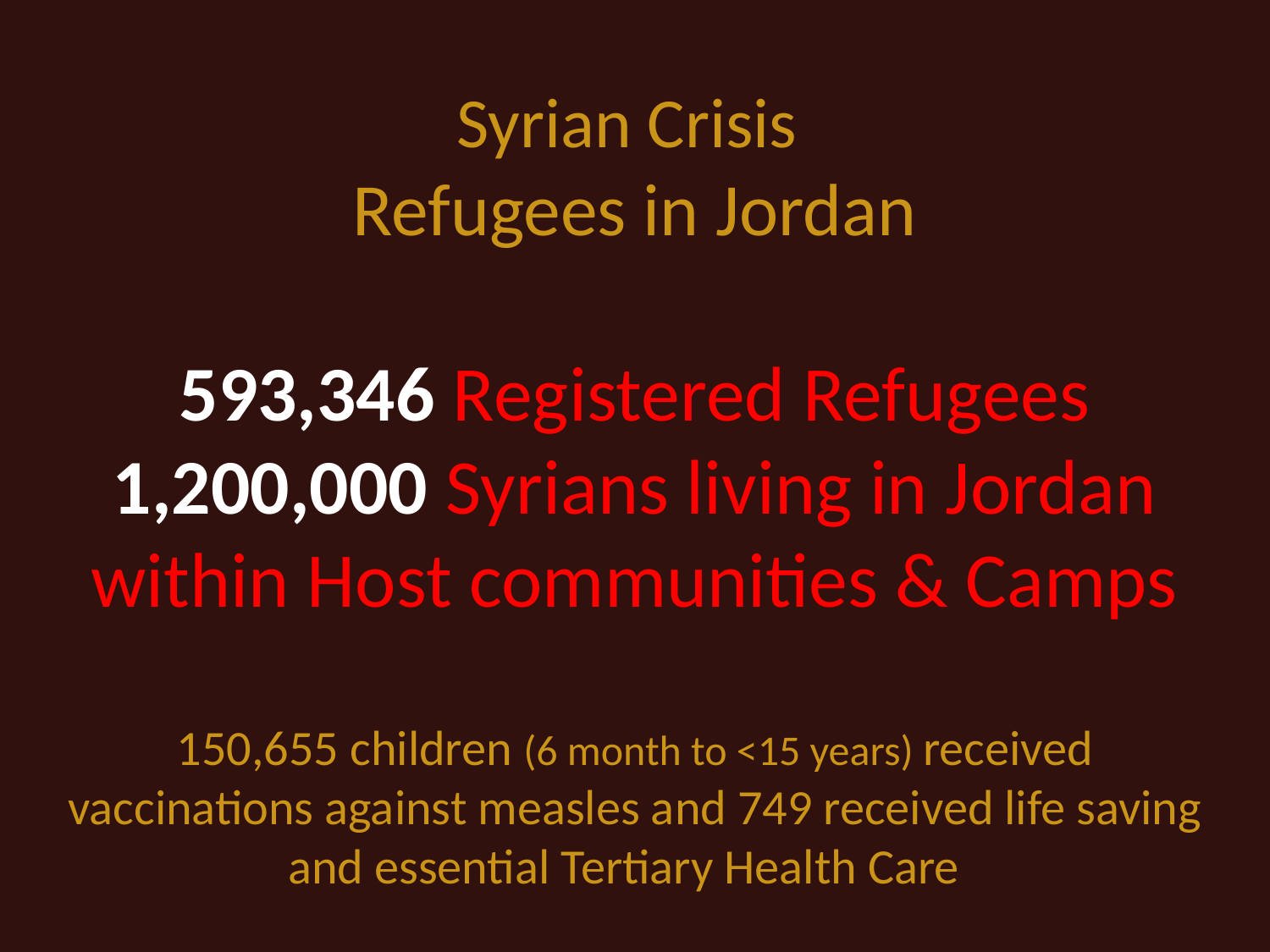

# Syrian Crisis Refugees in Jordan 593,346 Registered Refugees 1,200,000 Syrians living in Jordan within Host communities & Camps 150,655 children (6 month to <15 years) received vaccinations against measles and 749 received life saving and essential Tertiary Health Care